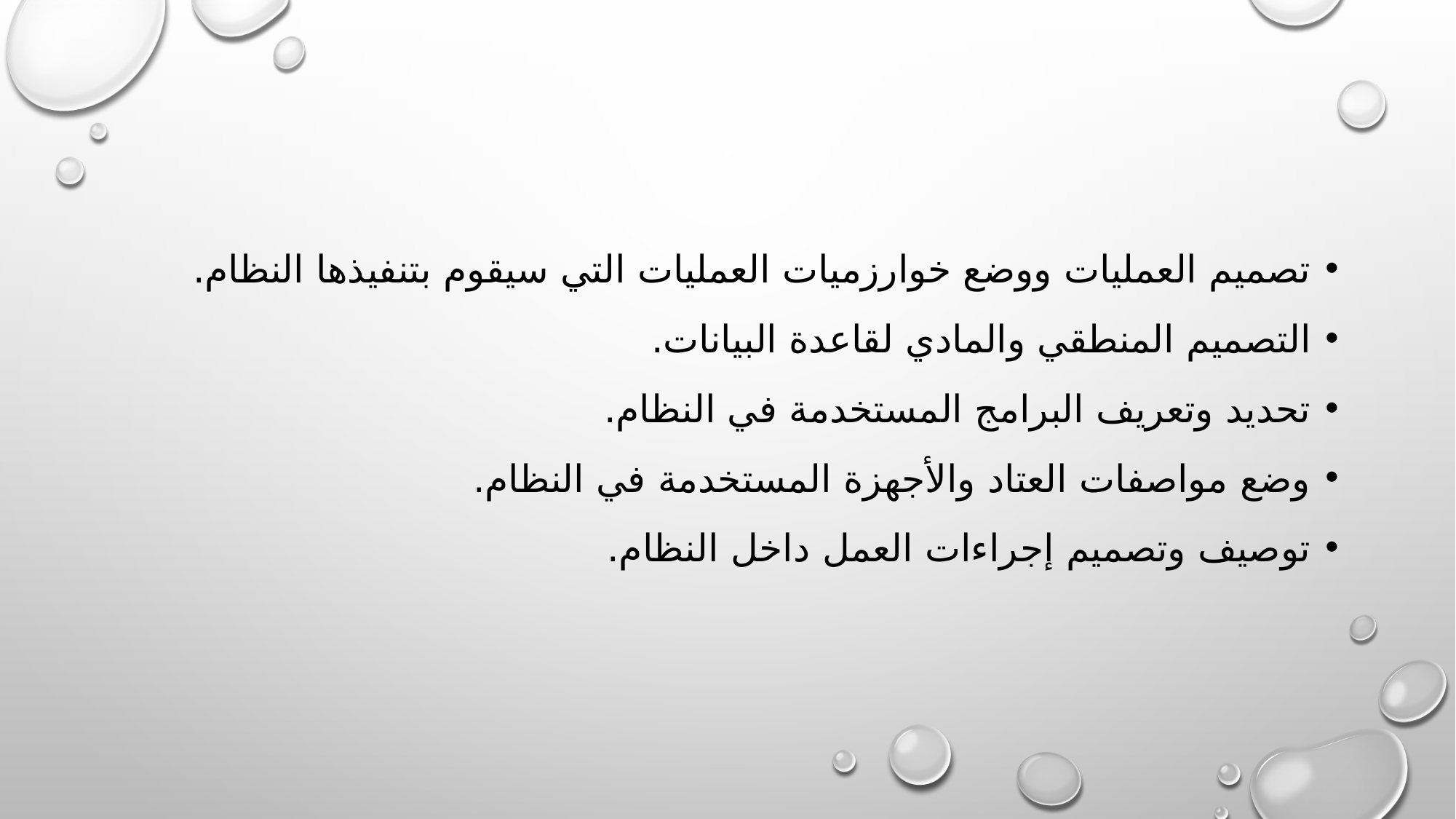

تصميم العمليات ووضع خوارزميات العمليات التي سيقوم بتنفيذها النظام.
التصميم المنطقي والمادي لقاعدة البيانات.
تحديد وتعريف البرامج المستخدمة في النظام.
وضع مواصفات العتاد والأجهزة المستخدمة في النظام.
توصيف وتصميم إجراءات العمل داخل النظام.